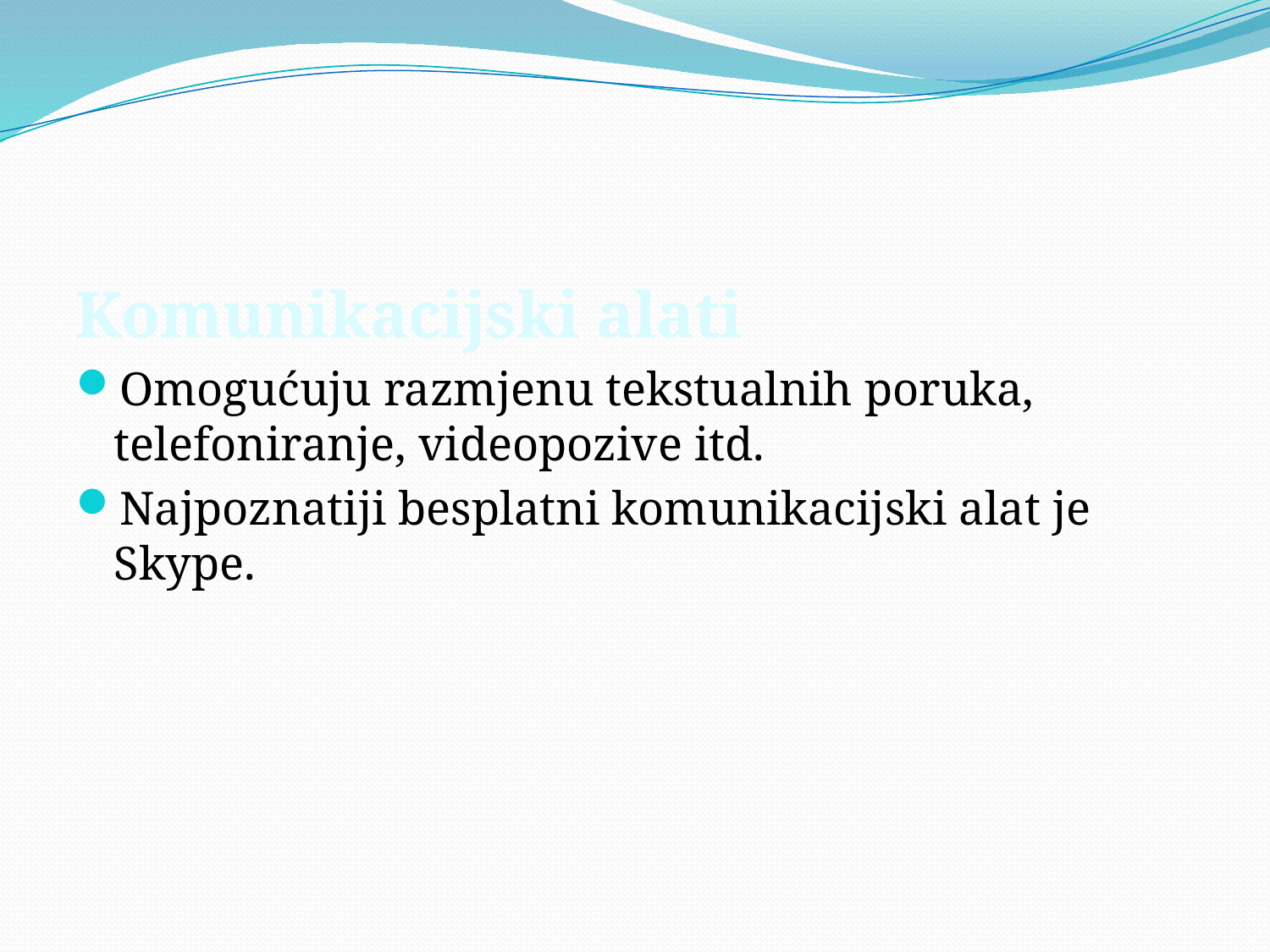

#
Komunikacijski alati
Omogućuju razmjenu tekstualnih poruka, telefoniranje, videopozive itd.
Najpoznatiji besplatni komunikacijski alat je Skype.